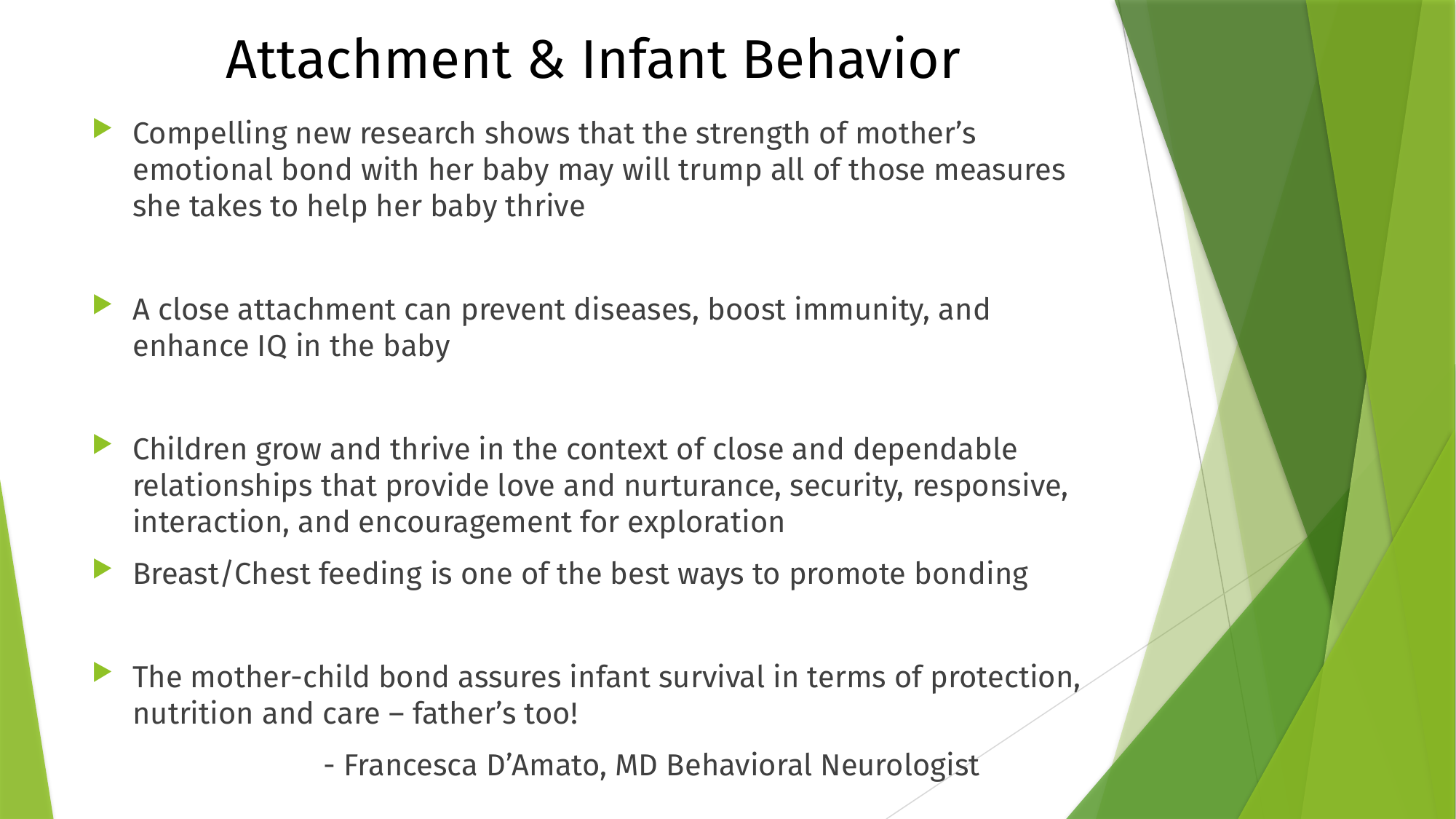

# Attachment & Infant Behavior
Compelling new research shows that the strength of mother’s emotional bond with her baby may will trump all of those measures she takes to help her baby thrive

A close attachment can prevent diseases, boost immunity, and enhance IQ in the baby

Children grow and thrive in the context of close and dependable relationships that provide love and nurturance, security, responsive, interaction, and encouragement for exploration
Breast/Chest feeding is one of the best ways to promote bonding

The mother-child bond assures infant survival in terms of protection, nutrition and care – father’s too!
                             - Francesca D’Amato, MD Behavioral Neurologist